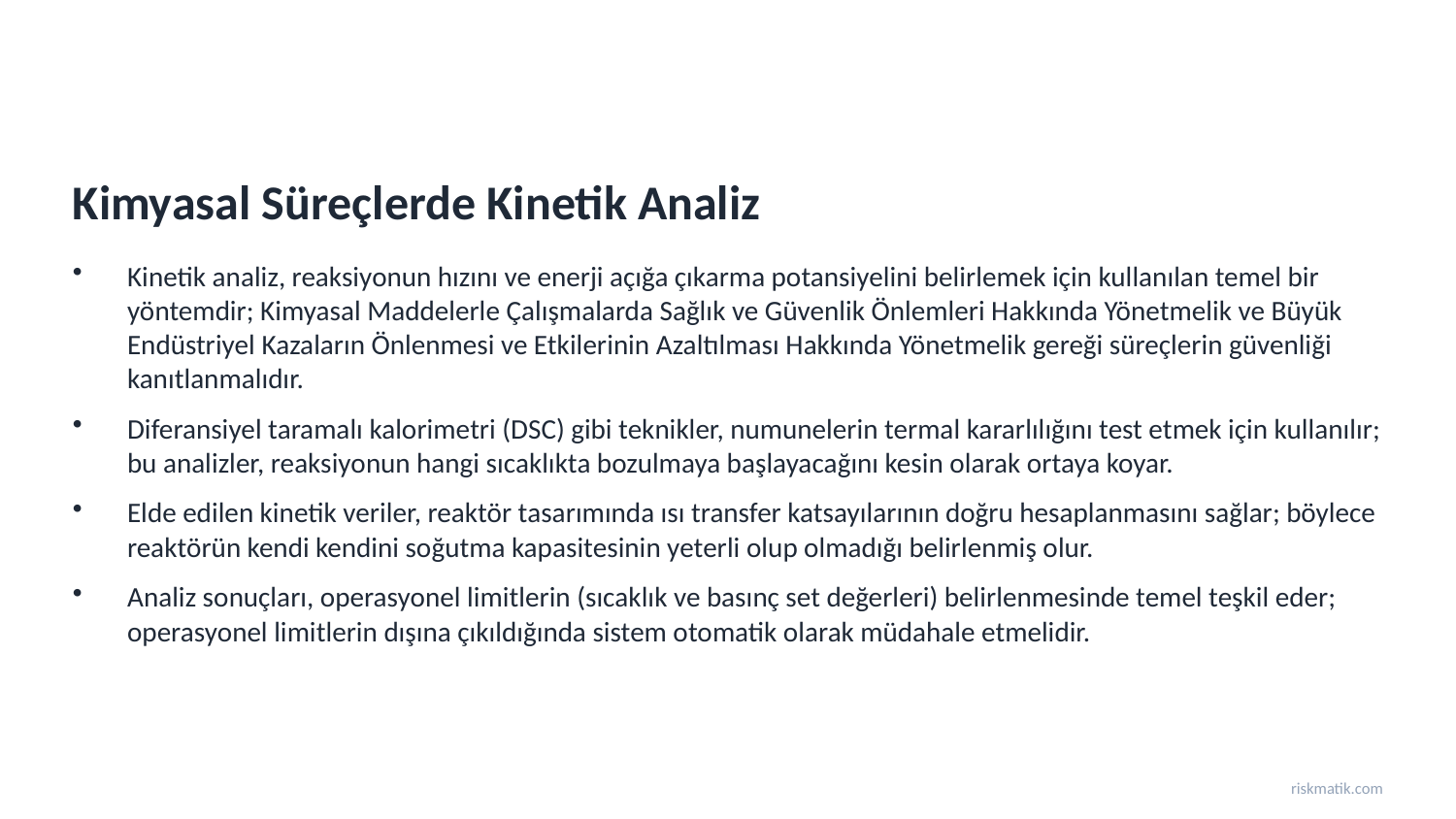

Kimyasal Süreçlerde Kinetik Analiz
Kinetik analiz, reaksiyonun hızını ve enerji açığa çıkarma potansiyelini belirlemek için kullanılan temel bir yöntemdir; Kimyasal Maddelerle Çalışmalarda Sağlık ve Güvenlik Önlemleri Hakkında Yönetmelik ve Büyük Endüstriyel Kazaların Önlenmesi ve Etkilerinin Azaltılması Hakkında Yönetmelik gereği süreçlerin güvenliği kanıtlanmalıdır.
Diferansiyel taramalı kalorimetri (DSC) gibi teknikler, numunelerin termal kararlılığını test etmek için kullanılır; bu analizler, reaksiyonun hangi sıcaklıkta bozulmaya başlayacağını kesin olarak ortaya koyar.
Elde edilen kinetik veriler, reaktör tasarımında ısı transfer katsayılarının doğru hesaplanmasını sağlar; böylece reaktörün kendi kendini soğutma kapasitesinin yeterli olup olmadığı belirlenmiş olur.
Analiz sonuçları, operasyonel limitlerin (sıcaklık ve basınç set değerleri) belirlenmesinde temel teşkil eder; operasyonel limitlerin dışına çıkıldığında sistem otomatik olarak müdahale etmelidir.
riskmatik.com